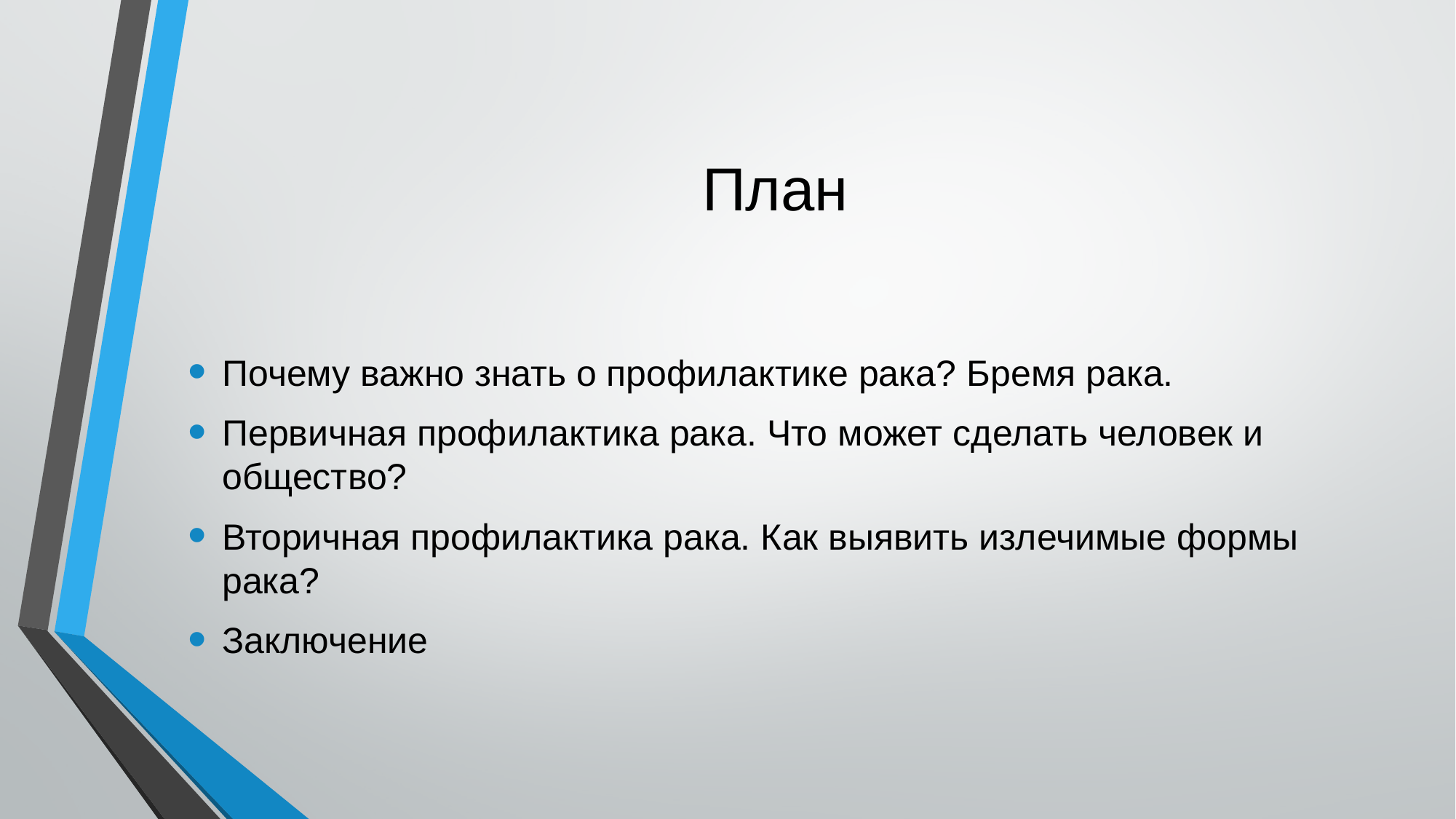

# План
Почему важно знать о профилактике рака? Бремя рака.
Первичная профилактика рака. Что может сделать человек и общество?
Вторичная профилактика рака. Как выявить излечимые формы рака?
Заключение